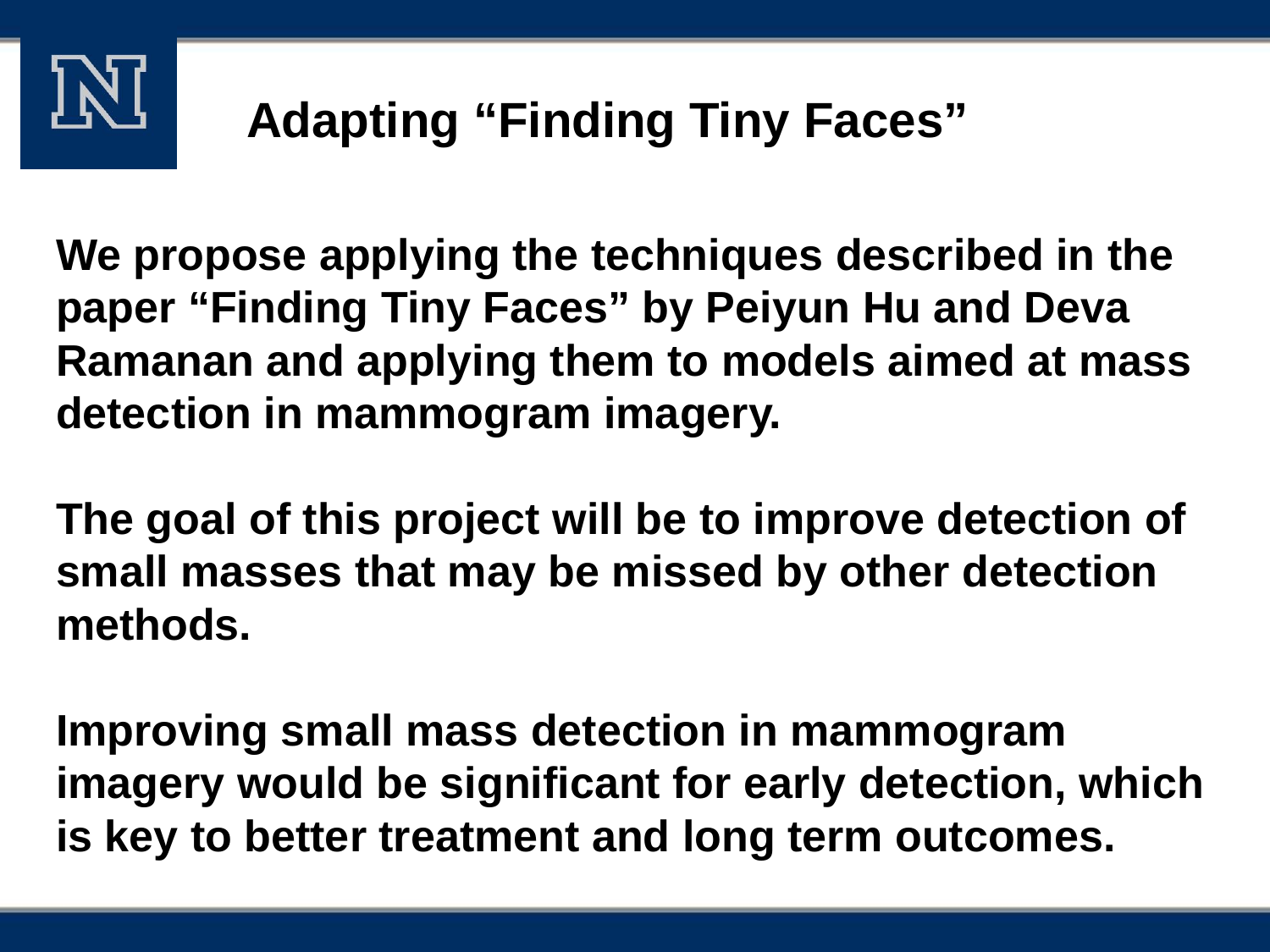

# Adapting “Finding Tiny Faces”
We propose applying the techniques described in the paper “Finding Tiny Faces” by Peiyun Hu and Deva Ramanan and applying them to models aimed at mass detection in mammogram imagery.

The goal of this project will be to improve detection of small masses that may be missed by other detection methods.

Improving small mass detection in mammogram imagery would be significant for early detection, which is key to better treatment and long term outcomes.